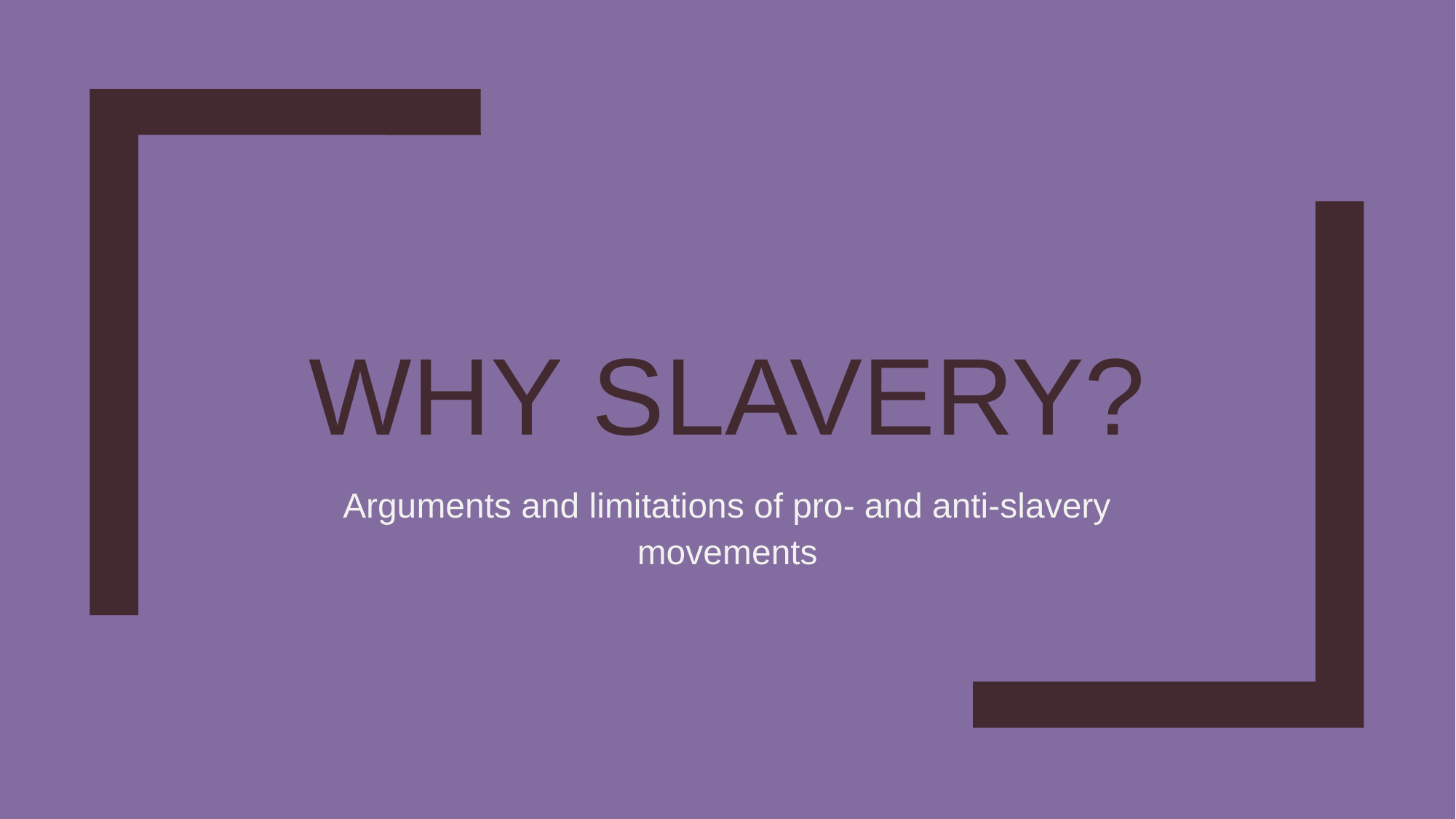

# Why Slavery?
Arguments and limitations of pro- and anti-slavery movements